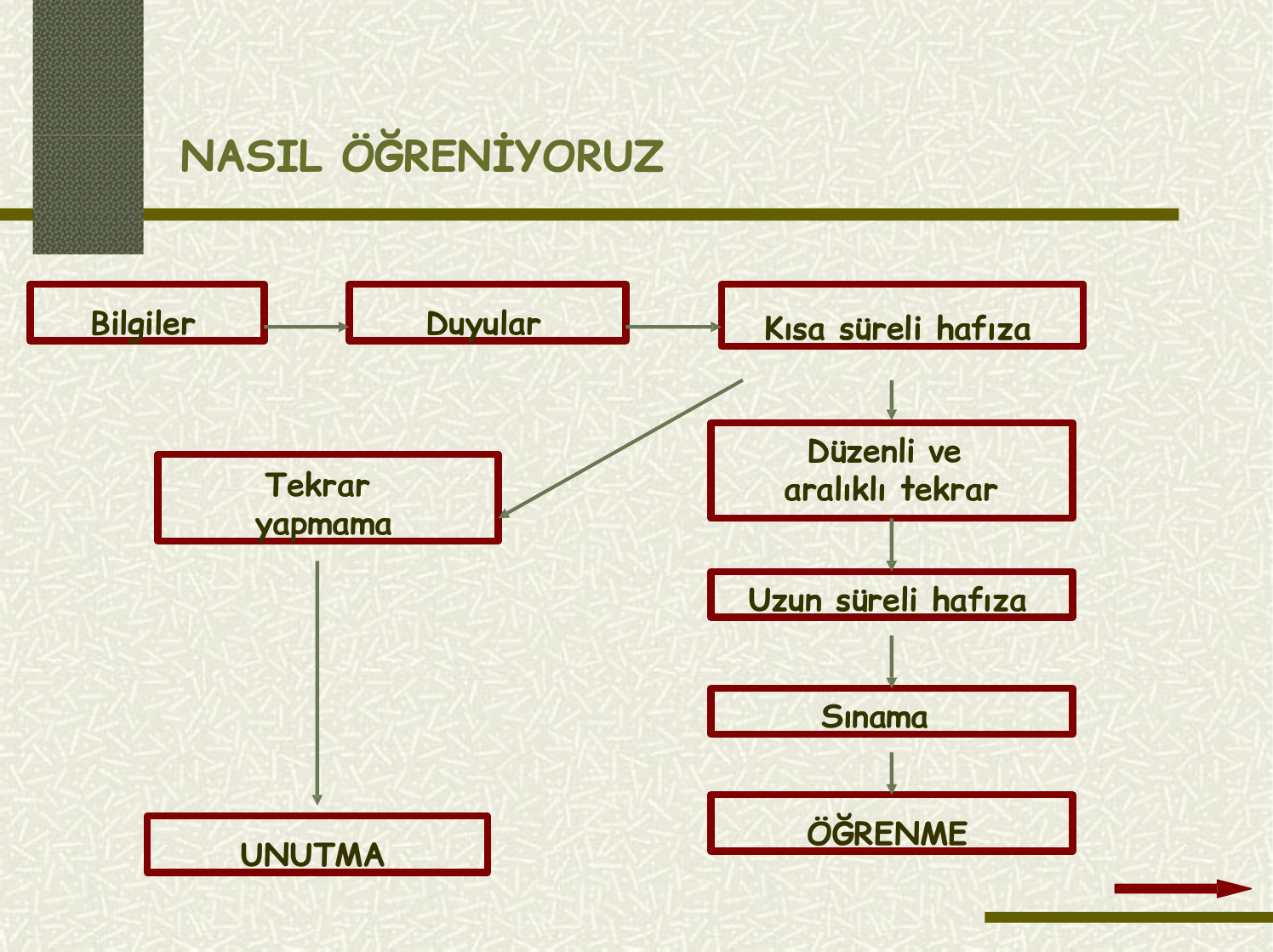

# NASIL ÖĞRENİYORUZ
Bilgiler
Duyular
Kısa süreli hafıza

Düzenli ve  aralıklı tekrar
Tekrar  yapmama

Uzun süreli hafıza

Sınama

ÖĞRENME
UNUTMA